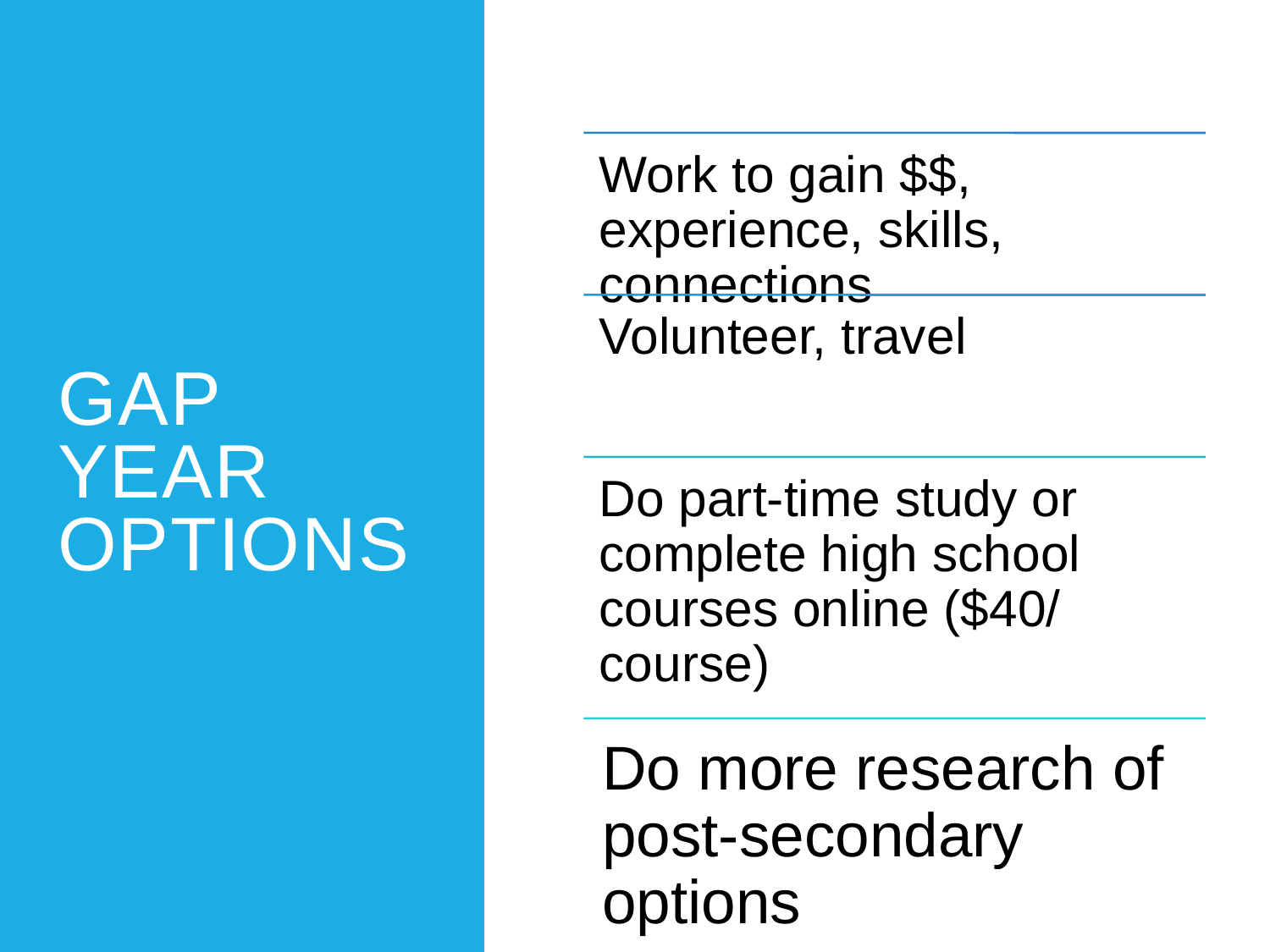

# Gap year options
Work to gain $$, experience, skills, connections
Volunteer, travel
Do part-time study or complete high school courses online ($40/ course)
Do more research of post-secondary options